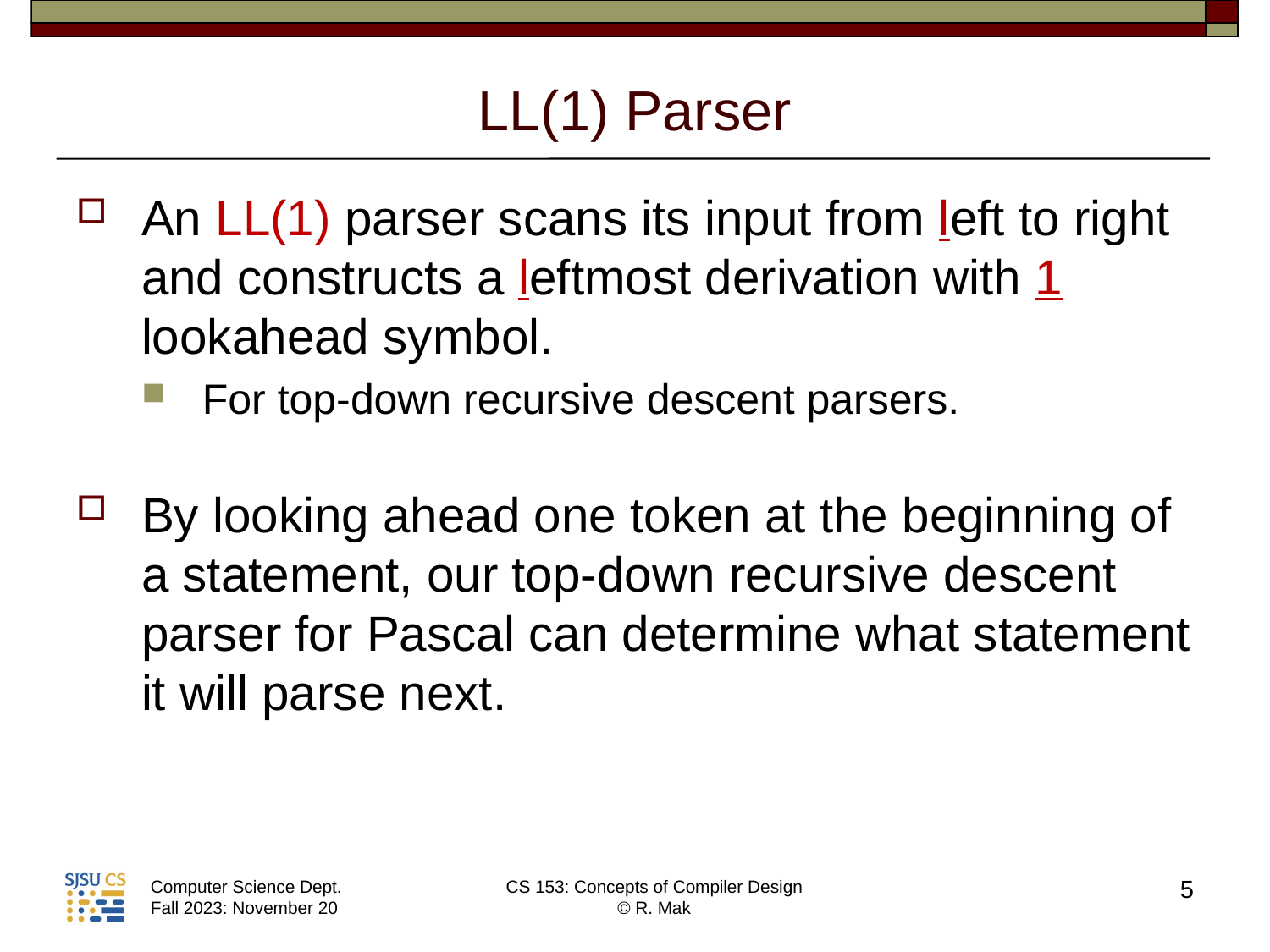

# LL(1) Parser
An LL(1) parser scans its input from left to right and constructs a leftmost derivation with 1 lookahead symbol.
For top-down recursive descent parsers.

By looking ahead one token at the beginning of a statement, our top-down recursive descent parser for Pascal can determine what statement it will parse next.
5